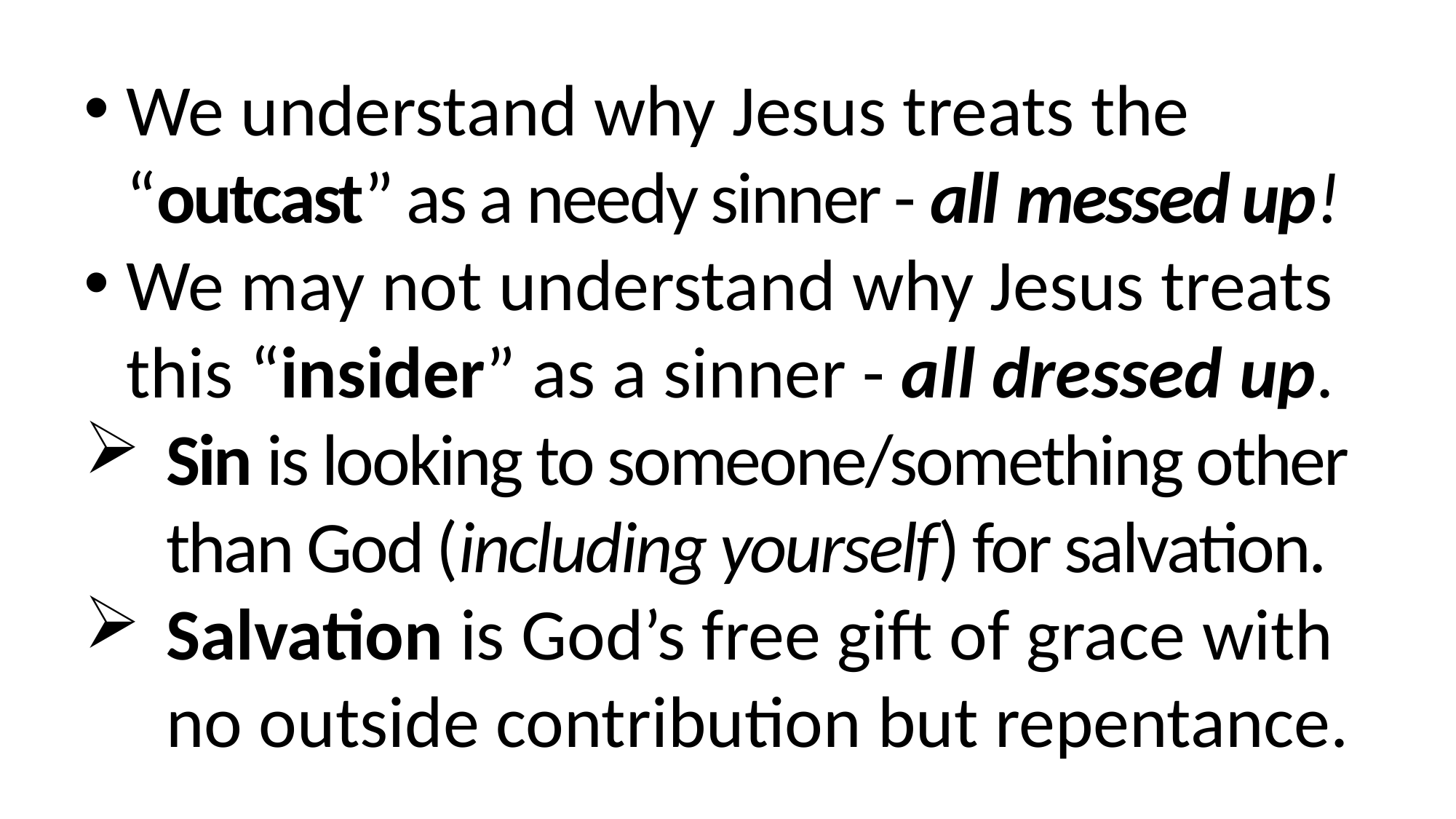

We understand why Jesus treats the “outcast” as a needy sinner - all messed up!
We may not understand why Jesus treats this “insider” as a sinner - all dressed up.
Sin is looking to someone/something other than God (including yourself) for salvation.
Salvation is God’s free gift of grace with no outside contribution but repentance.